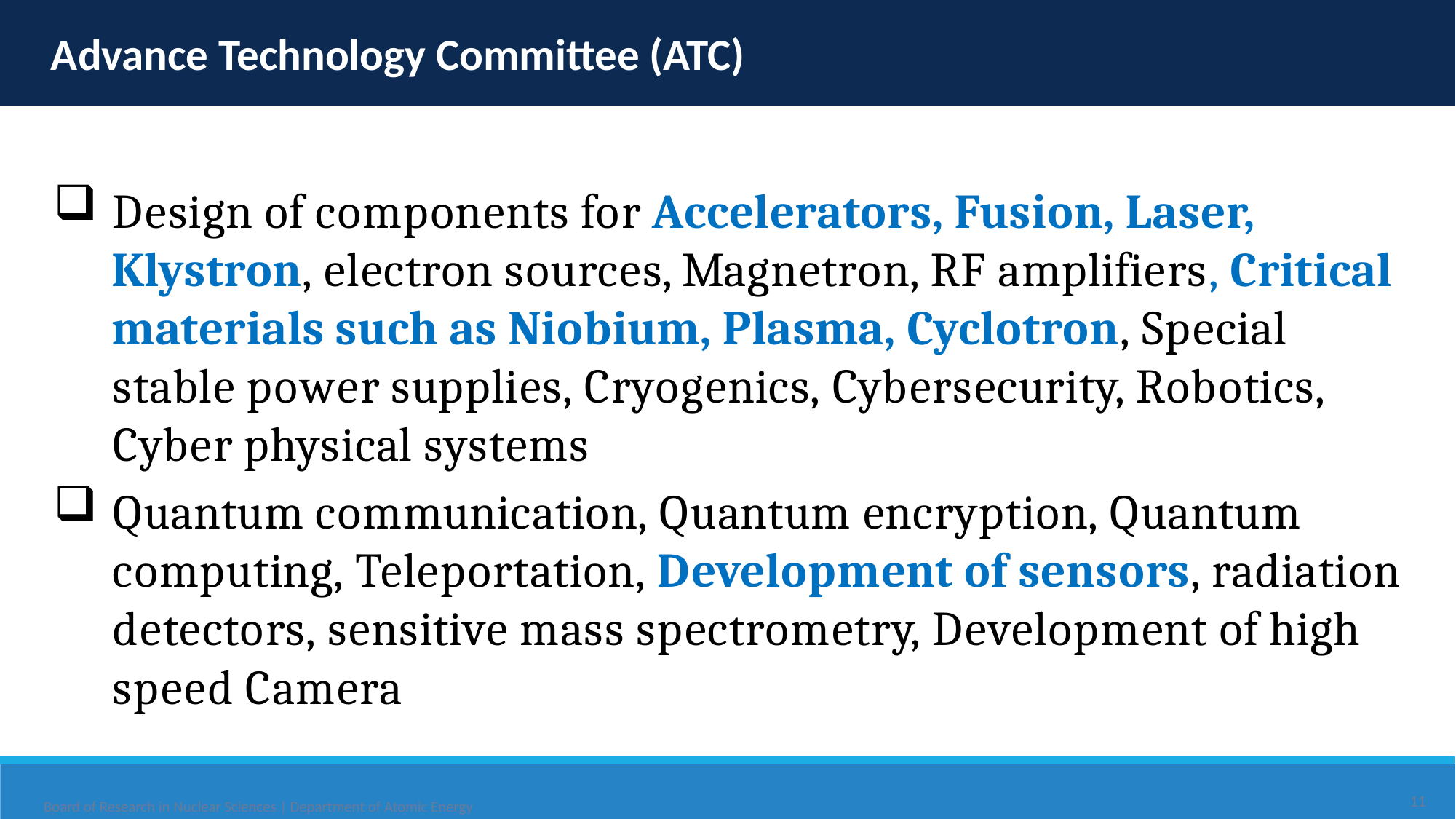

Advance Technology Committee (ATC)
Design of components for Accelerators, Fusion, Laser, Klystron, electron sources, Magnetron, RF amplifiers, Critical materials such as Niobium, Plasma, Cyclotron, Special stable power supplies, Cryogenics, Cybersecurity, Robotics, Cyber physical systems
Quantum communication, Quantum encryption, Quantum computing, Teleportation, Development of sensors, radiation detectors, sensitive mass spectrometry, Development of high speed Camera
11
Board of Research in Nuclear Sciences | Department of Atomic Energy